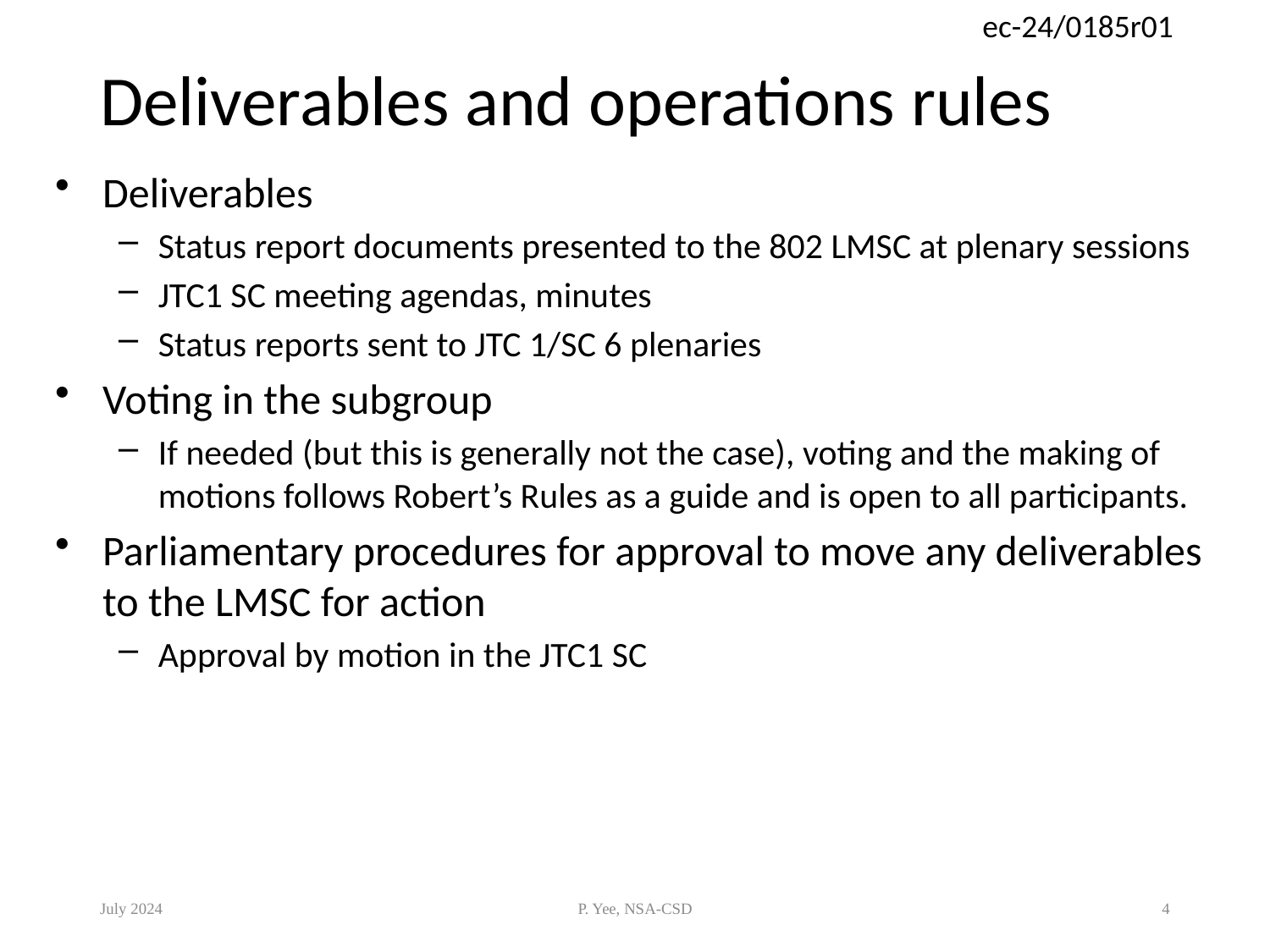

# Deliverables and operations rules
Deliverables
Status report documents presented to the 802 LMSC at plenary sessions
JTC1 SC meeting agendas, minutes
Status reports sent to JTC 1/SC 6 plenaries
Voting in the subgroup
If needed (but this is generally not the case), voting and the making of motions follows Robert’s Rules as a guide and is open to all participants.
Parliamentary procedures for approval to move any deliverables to the LMSC for action
Approval by motion in the JTC1 SC

July 2024
P. Yee, NSA-CSD
4